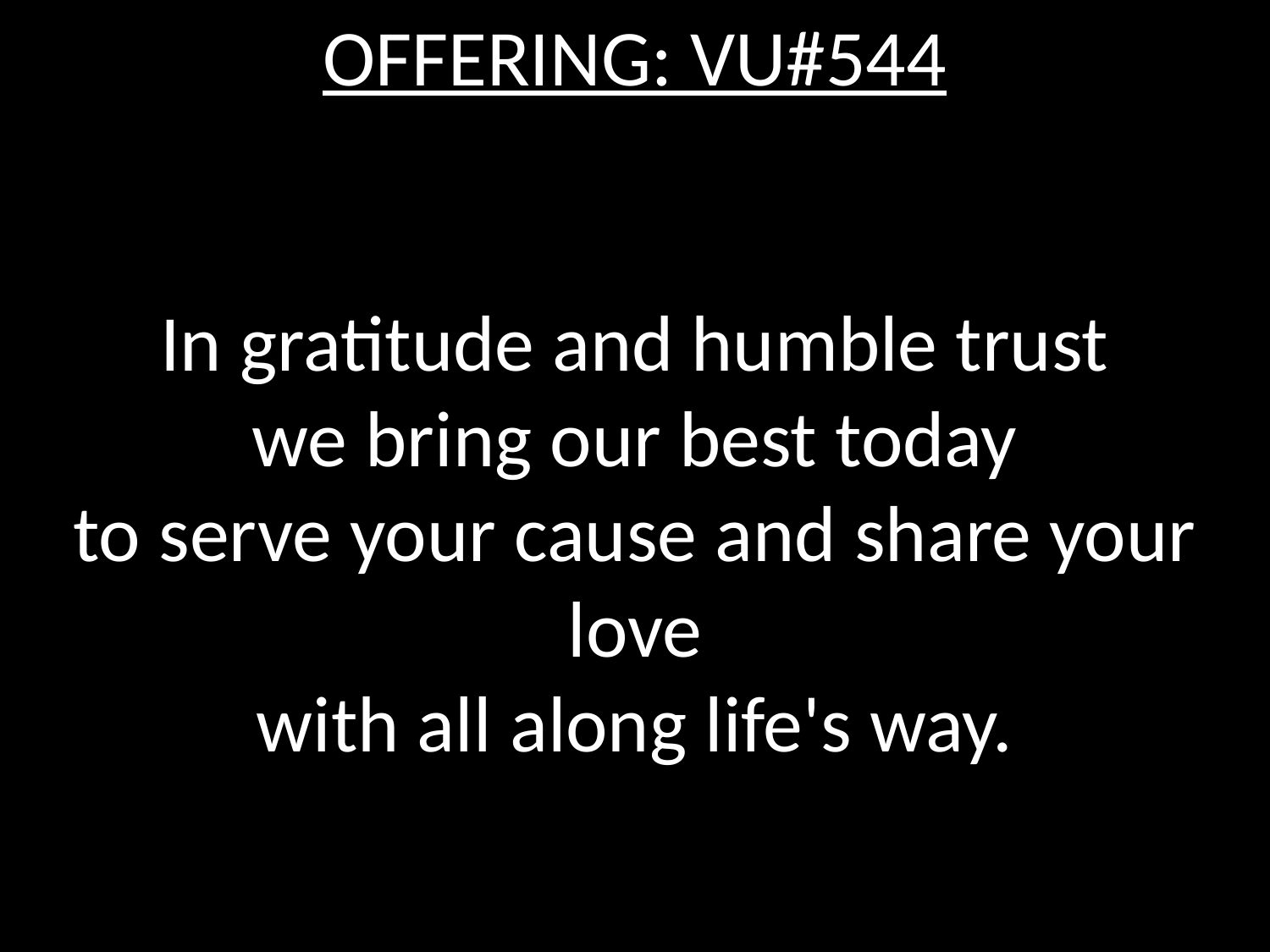

OFFERING: VU#544

In gratitude and humble trust
we bring our best today
to serve your cause and share your love
with all along life's way.